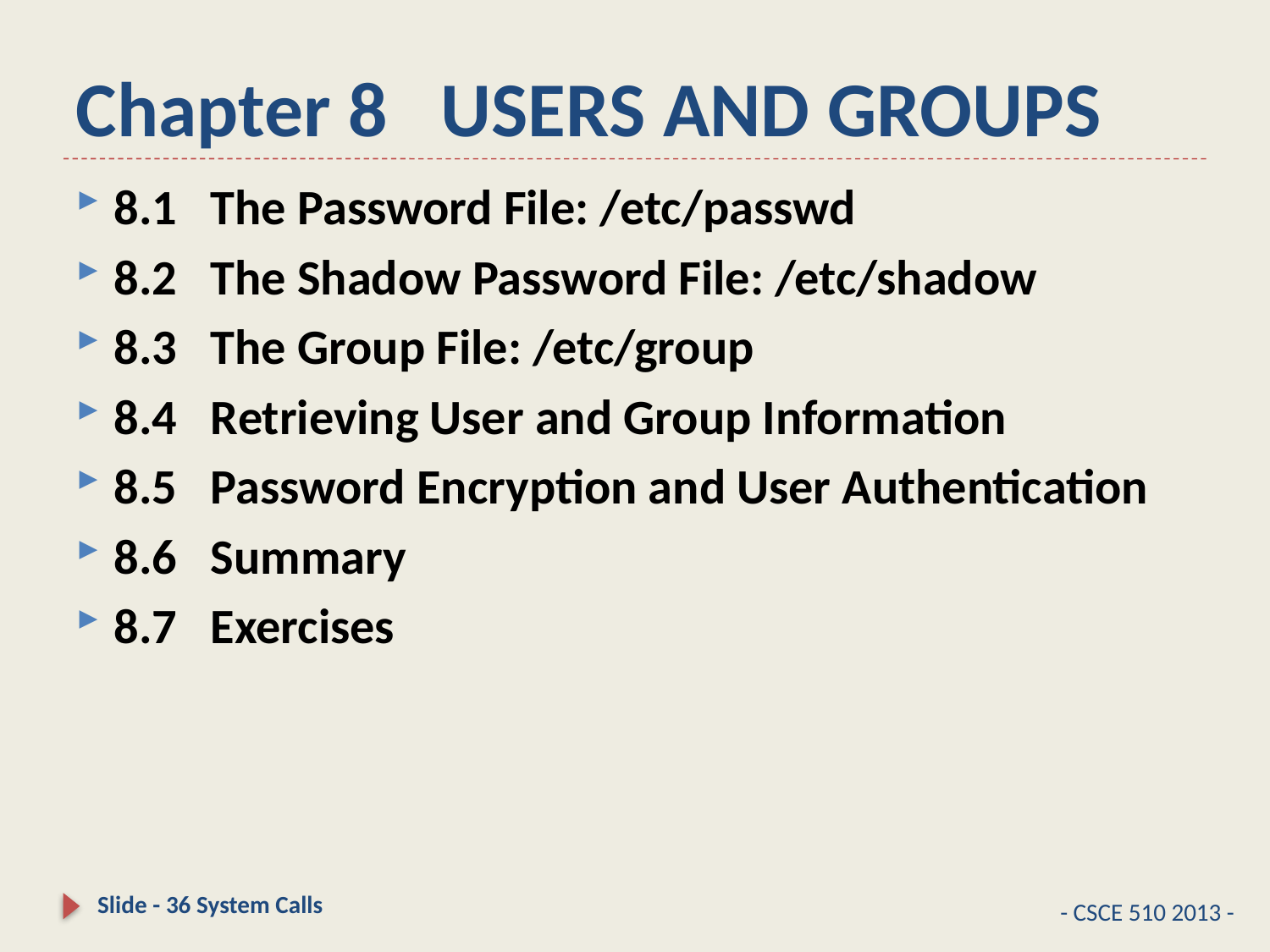

# Chapter 8   USERS AND GROUPS
8.1   The Password File: /etc/passwd
8.2   The Shadow Password File: /etc/shadow
8.3   The Group File: /etc/group
8.4   Retrieving User and Group Information
8.5   Password Encryption and User Authentication
8.6   Summary
8.7   Exercises

Slide - 36 System Calls
- CSCE 510 2013 -